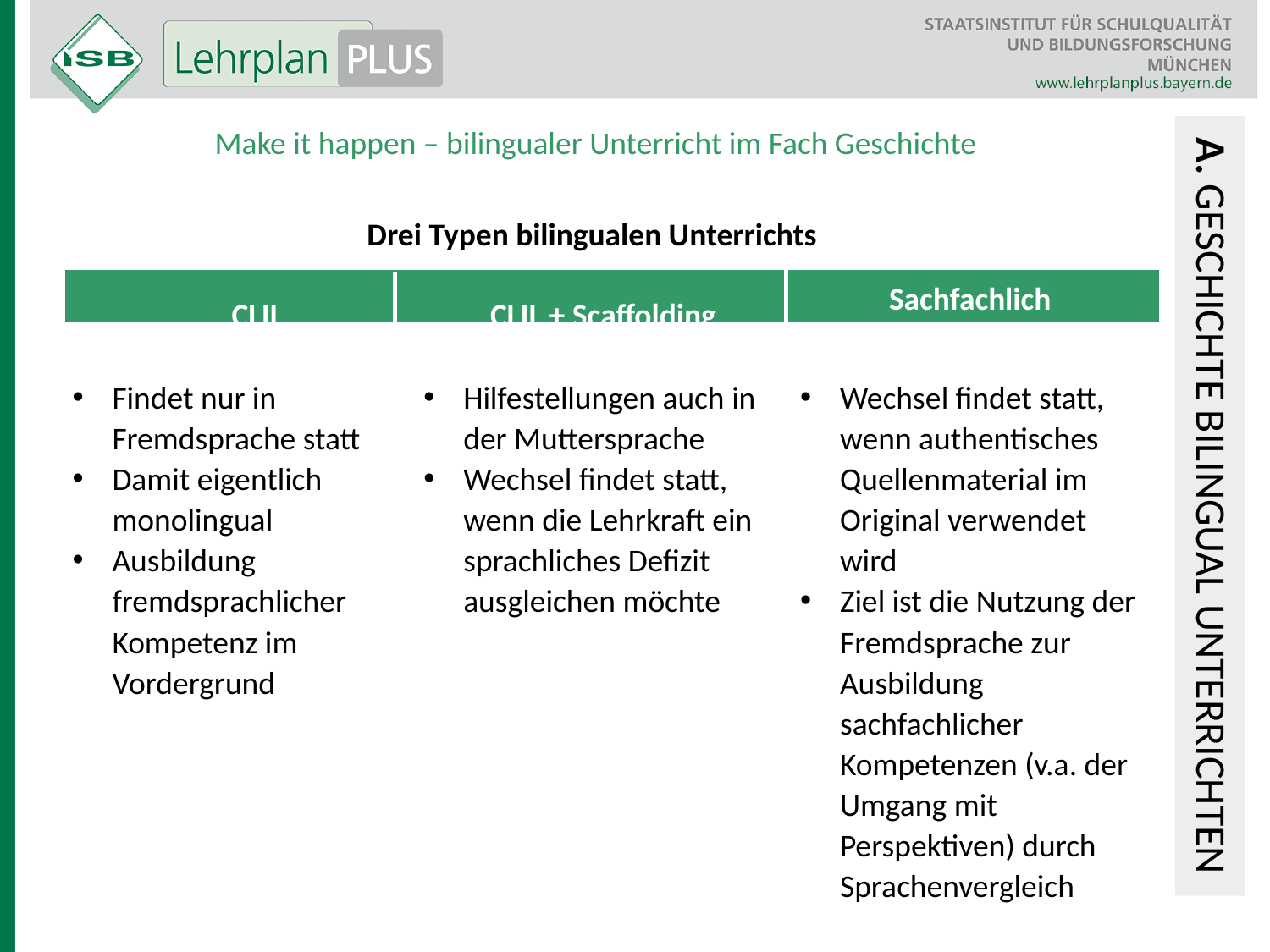

Make it happen – bilingualer Unterricht im Fach Geschichte
Drei Typen bilingualen Unterrichts

|  |  |  |
| --- | --- | --- |
|  |  |  |
Sachfachlich ausgerichteter U-Typ
CLIL

CLIL + Scaffolding

Findet nur in Fremdsprache statt
Damit eigentlich monolingual
Ausbildung fremdsprachlicher Kompetenz im Vordergrund
Hilfestellungen auch in der Muttersprache
Wechsel findet statt, wenn die Lehrkraft ein sprachliches Defizit ausgleichen möchte
Wechsel findet statt, wenn authentisches Quellenmaterial im Original verwendet wird
Ziel ist die Nutzung der Fremdsprache zur Ausbildung sachfachlicher Kompetenzen (v.a. der Umgang mit Perspektiven) durch Sprachenvergleich
A. Geschichte Bilingual Unterrichten